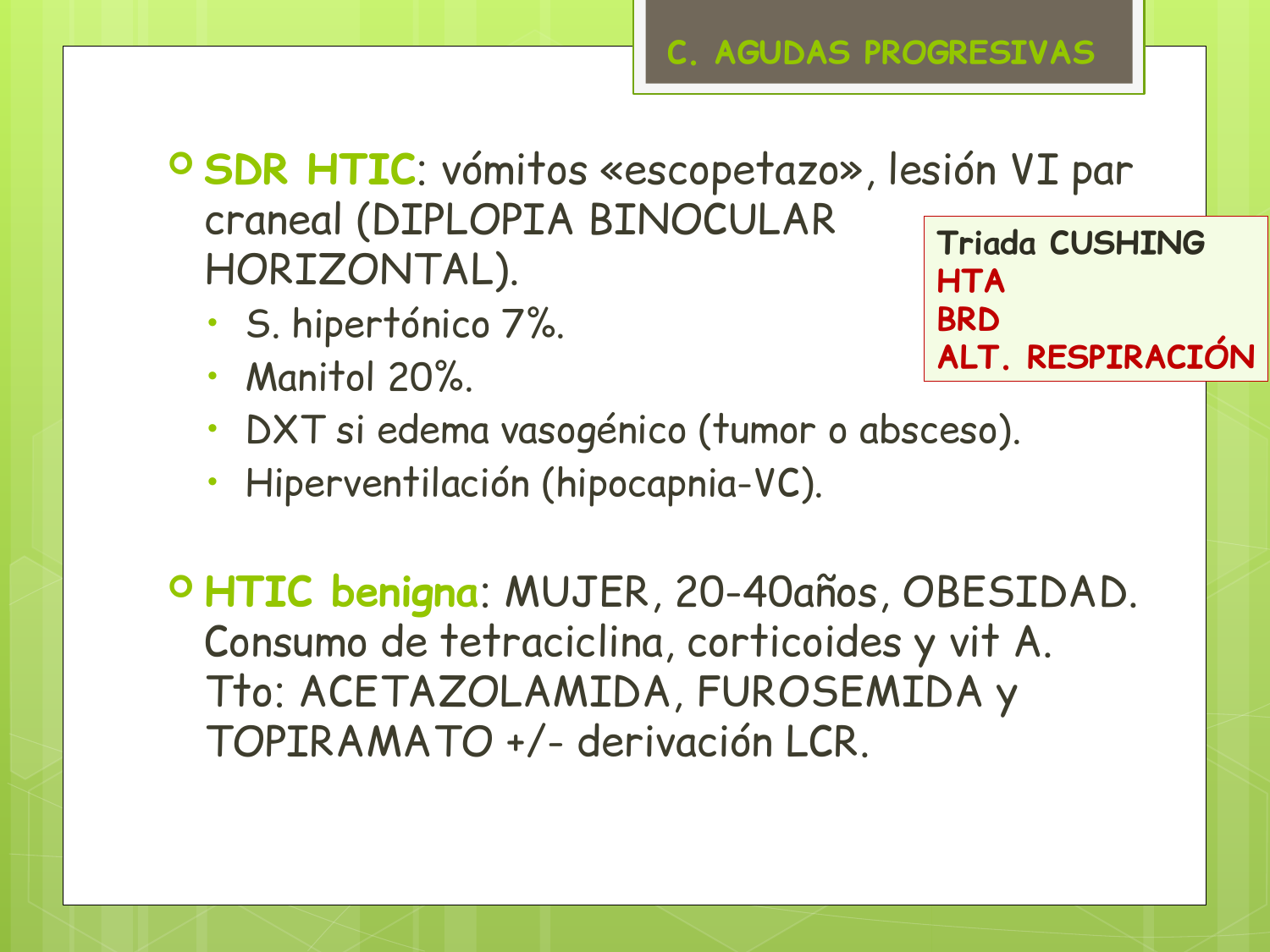

C. AGUDAS PROGRESIVAS
SDR HTIC: vómitos «escopetazo», lesión VI par craneal (DIPLOPIA BINOCULAR HORIZONTAL).
S. hipertónico 7%.
Manitol 20%.
DXT si edema vasogénico (tumor o absceso).
Hiperventilación (hipocapnia-VC).

HTIC benigna: MUJER, 20-40años, OBESIDAD. Consumo de tetraciclina, corticoides y vit A. Tto: ACETAZOLAMIDA, FUROSEMIDA y TOPIRAMATO +/- derivación LCR.
Triada CUSHING
HTA
BRD
ALT. RESPIRACIÓN